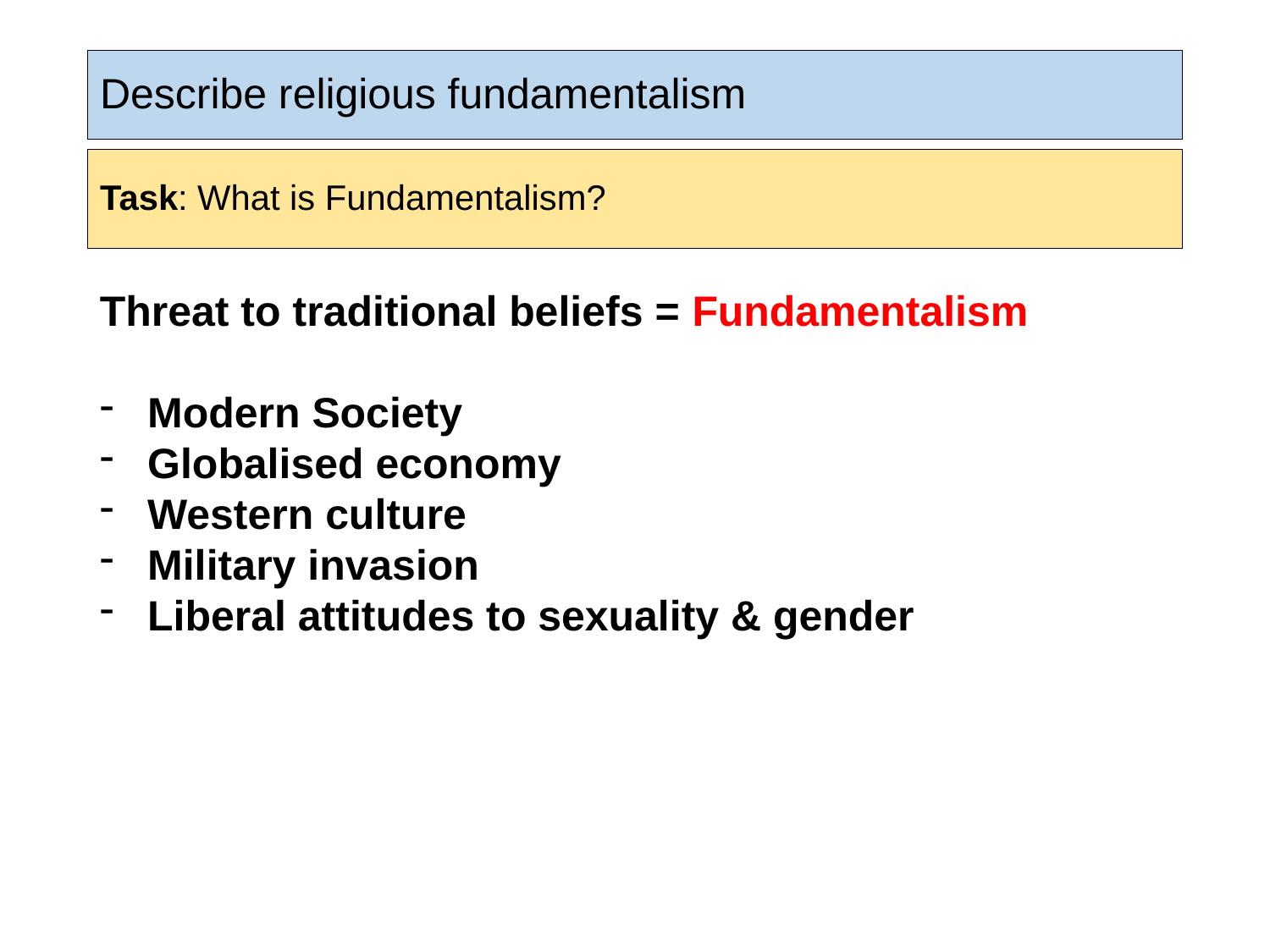

# Describe religious fundamentalism
Task: What is Fundamentalism?
Threat to traditional beliefs = Fundamentalism

Modern Society
Globalised economy
Western culture
Military invasion
Liberal attitudes to sexuality & gender